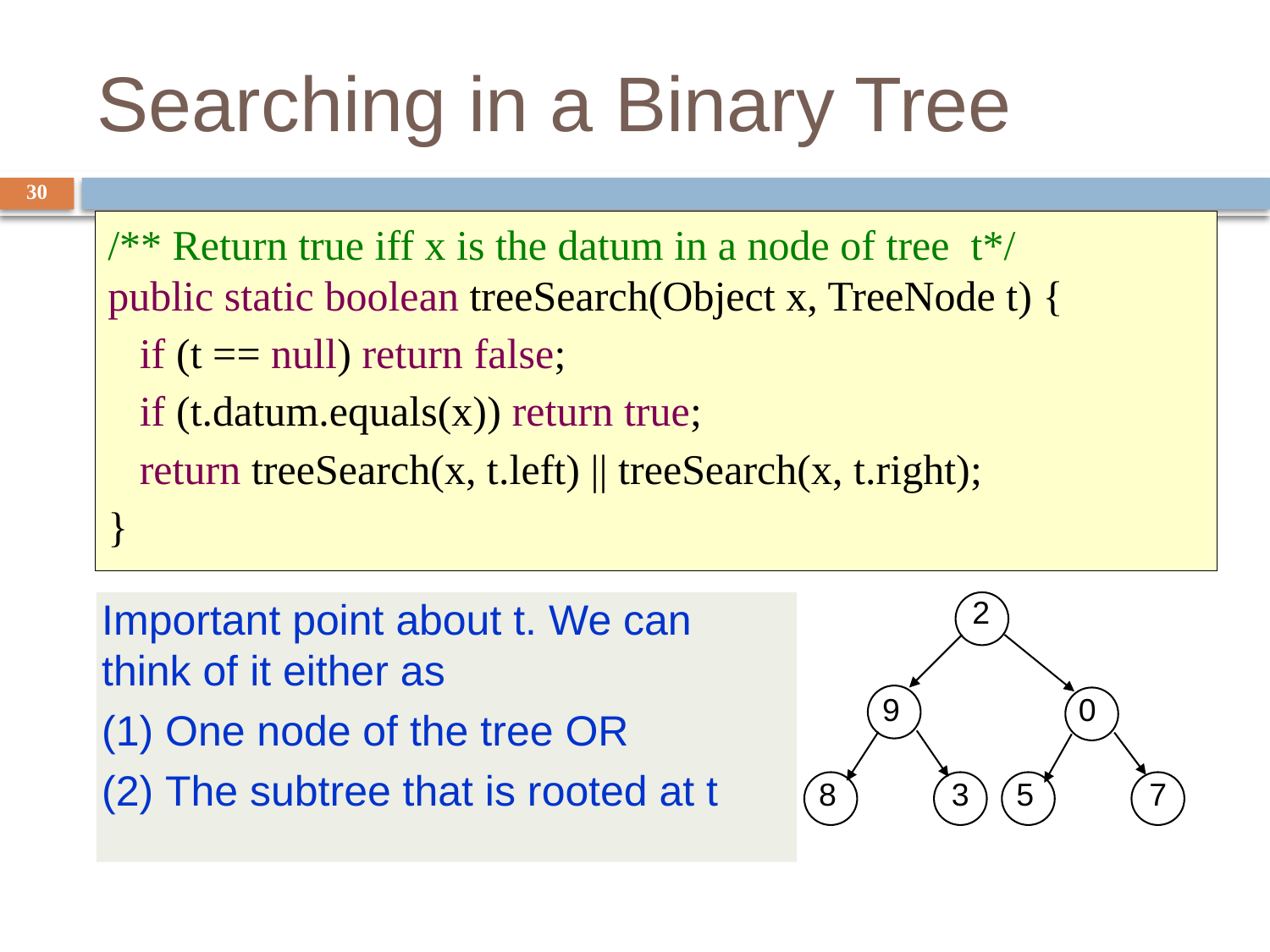

# Searching in a Binary Tree
30
/** Return true iff x is the datum in a node of tree  t*/
public static boolean treeSearch(Object x, TreeNode t) {
   if (t == null) return false;
   if (t.datum.equals(x)) return true;
   return treeSearch(x, t.left) || treeSearch(x, t.right);
}
Important point about t. We can think of it either as
One node of the tree OR
The subtree that is rooted at t

2

9
0

8
3
5
7